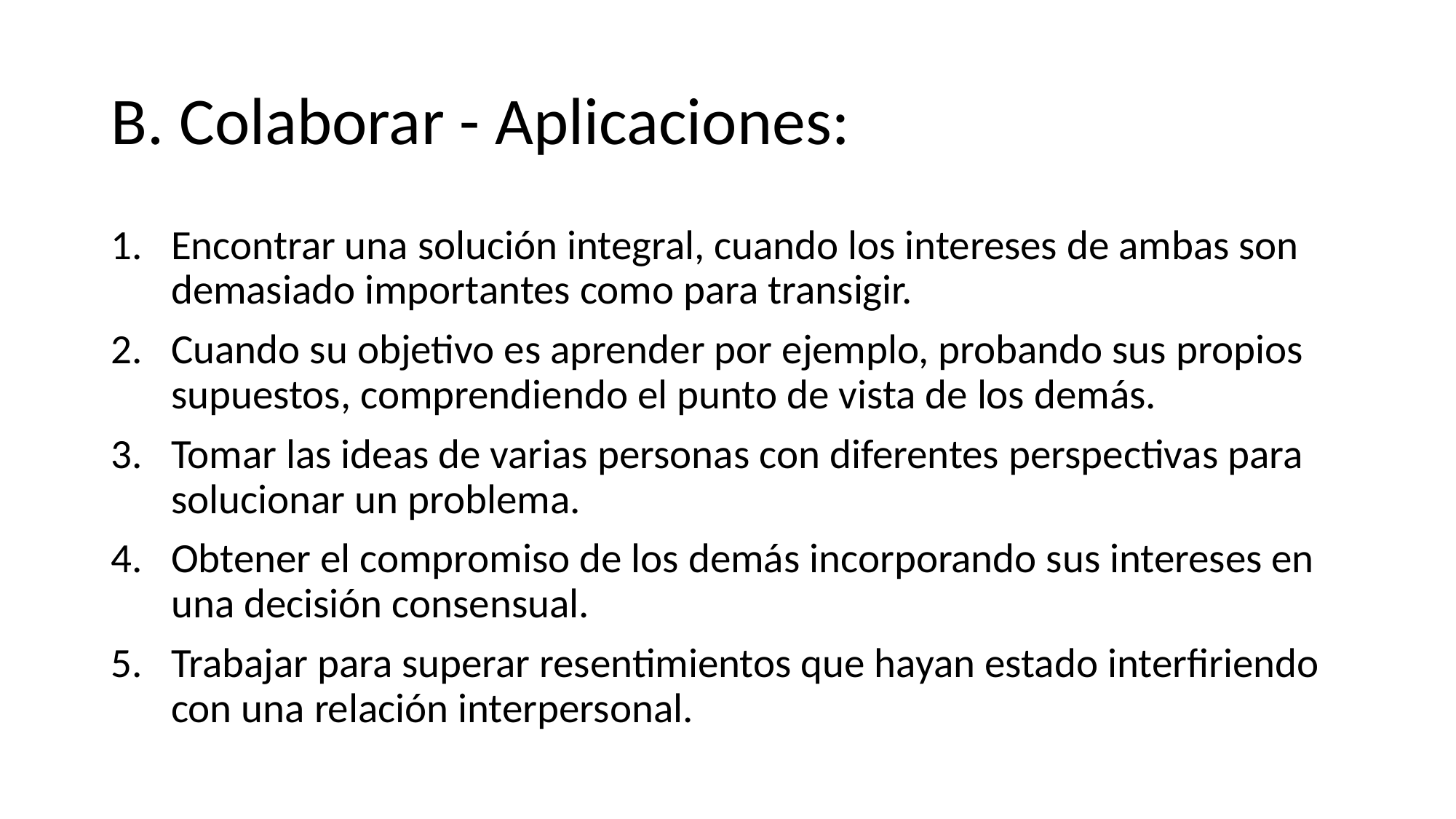

# B. Colaborar - Aplicaciones:
Encontrar una solución integral, cuando los intereses de ambas son demasiado importantes como para transigir.
Cuando su objetivo es aprender por ejemplo, probando sus propios supuestos, comprendiendo el punto de vista de los demás.
Tomar las ideas de varias personas con diferentes perspectivas para solucionar un problema.
Obtener el compromiso de los demás incorporando sus intereses en una decisión consensual.
Trabajar para superar resentimientos que hayan estado interfiriendo con una relación interpersonal.